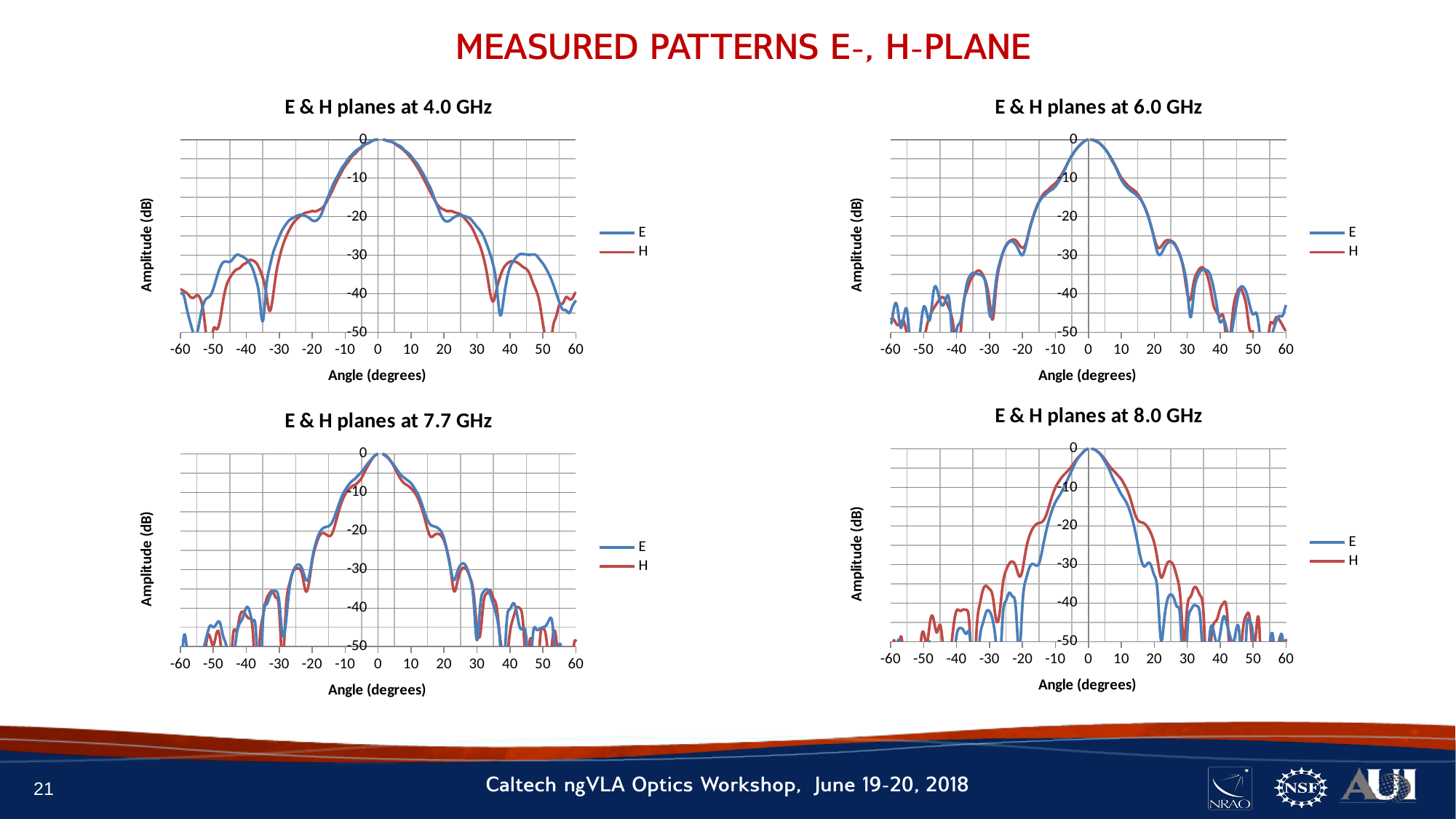

MEASURED PATTERNS E-, H-PLANE

### Chart: E & H planes at 4.0 GHz

| Category |  |  |
|---|---|---|

### Chart: E & H planes at 6.0 GHz

| Category |  |  |
|---|---|---|

### Chart: E & H planes at 8.0 GHz

| Category |  |  |
|---|---|---|

### Chart: E & H planes at 7.7 GHz

| Category |  |  |
|---|---|---|